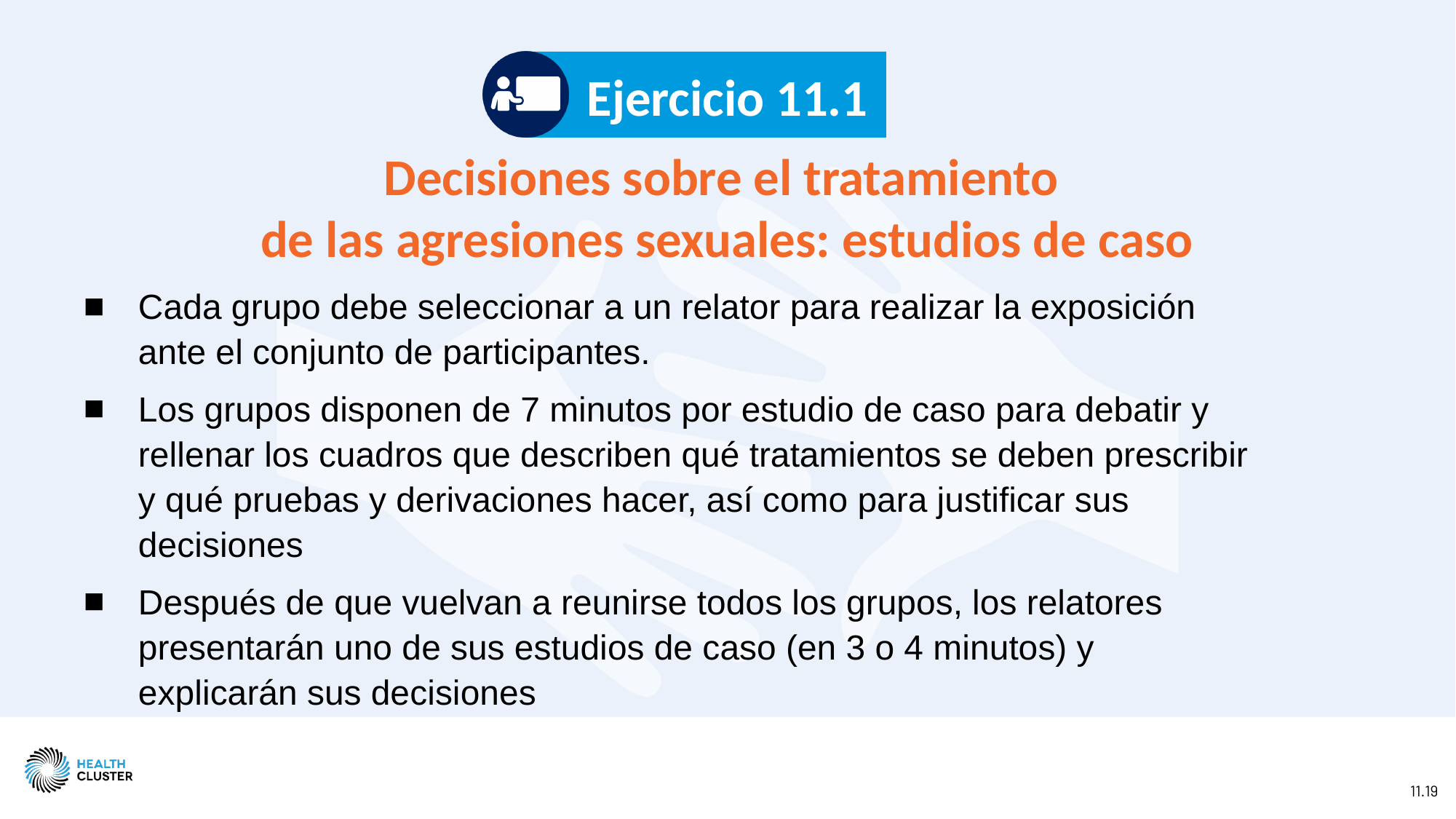

Ejercicio 11.1
# Decisiones sobre el tratamiento de las agresiones sexuales: estudios de caso
Cada grupo debe seleccionar a un relator para realizar la exposición ante el conjunto de participantes.
Los grupos disponen de 7 minutos por estudio de caso para debatir y rellenar los cuadros que describen qué tratamientos se deben prescribir y qué pruebas y derivaciones hacer, así como para justificar sus decisiones
Después de que vuelvan a reunirse todos los grupos, los relatores presentarán uno de sus estudios de caso (en 3 o 4 minutos) y explicarán sus decisiones
11.19